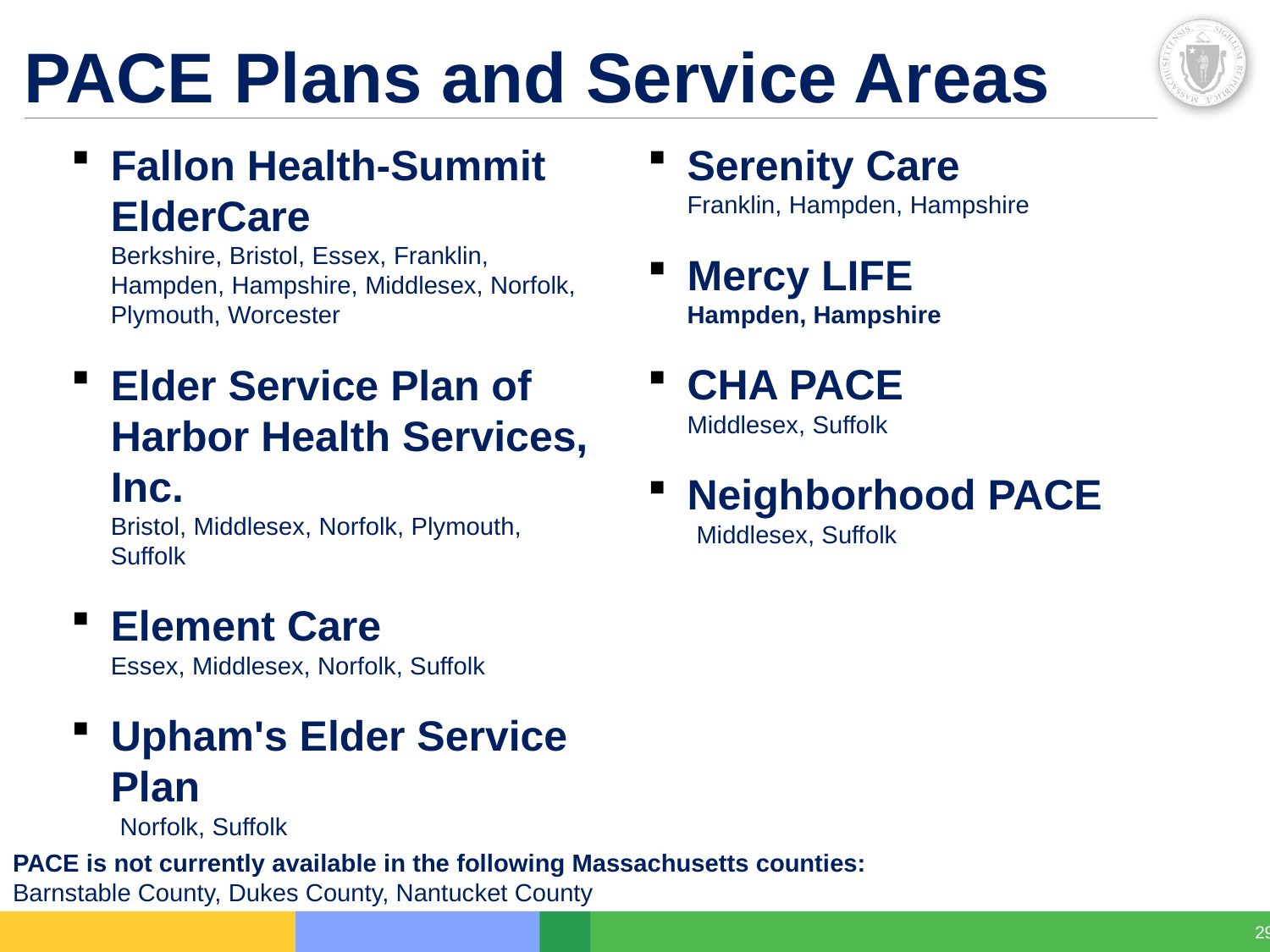

# PACE Plans and Service Areas
Fallon Health-Summit ElderCare
Berkshire, Bristol, Essex, Franklin, Hampden, Hampshire, Middlesex, Norfolk, Plymouth, Worcester
Elder Service Plan of Harbor Health Services, Inc.
Bristol, Middlesex, Norfolk, Plymouth, Suffolk
Element Care
Essex, Middlesex, Norfolk, Suffolk

Upham's Elder Service Plan
       Norfolk, Suffolk

Serenity Care
Franklin, Hampden, Hampshire
Mercy LIFE
Hampden, Hampshire
CHA PACE
Middlesex, Suffolk

Neighborhood PACE
       Middlesex, Suffolk
PACE is not currently available in the following Massachusetts counties:
Barnstable County, Dukes County, Nantucket County